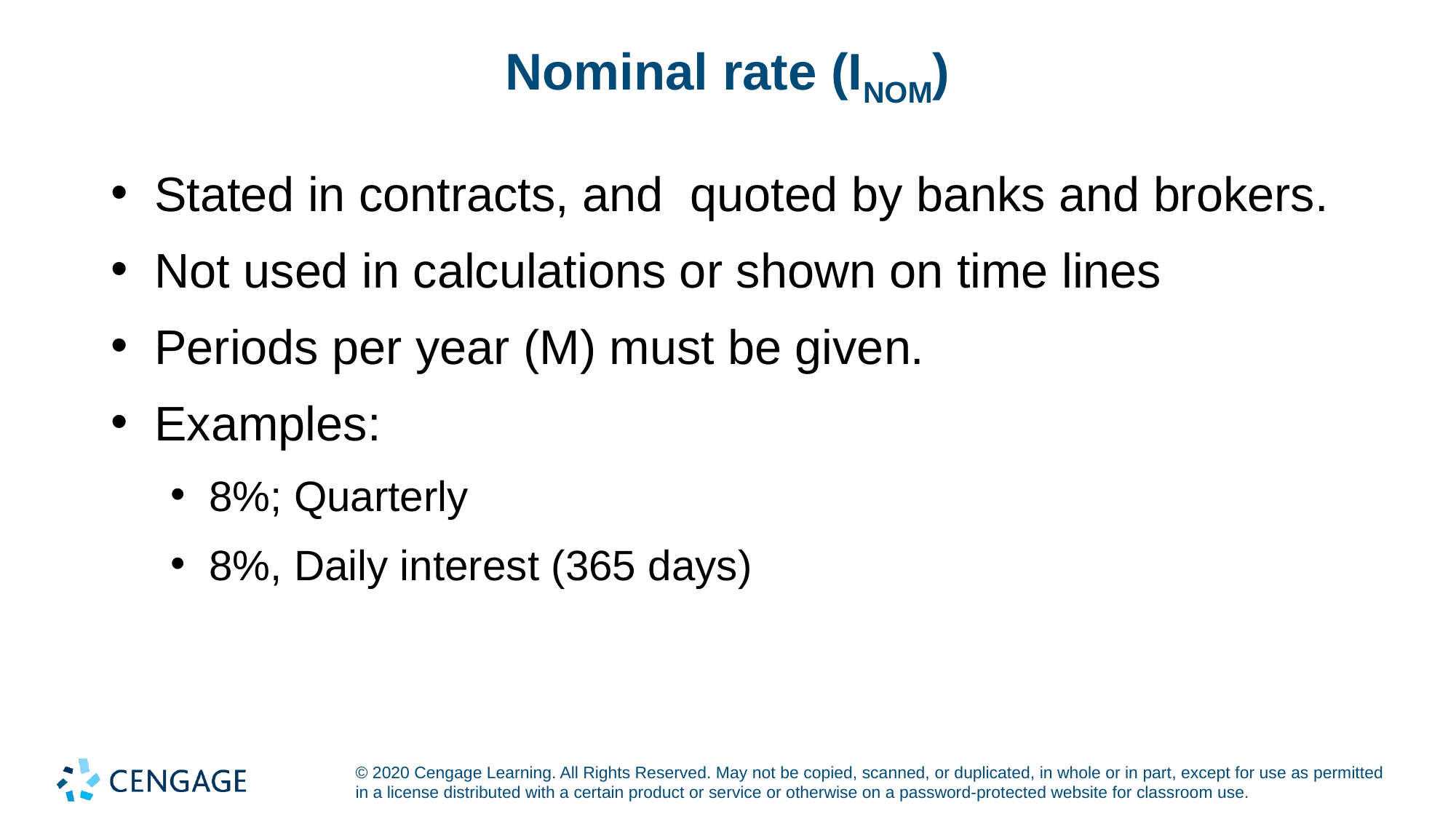

# Nominal rate (INOM)
Stated in contracts, and  quoted by banks and brokers.
Not used in calculations or shown on time lines
Periods per year (M) must be given.
Examples:
8%; Quarterly
8%, Daily interest (365 days)